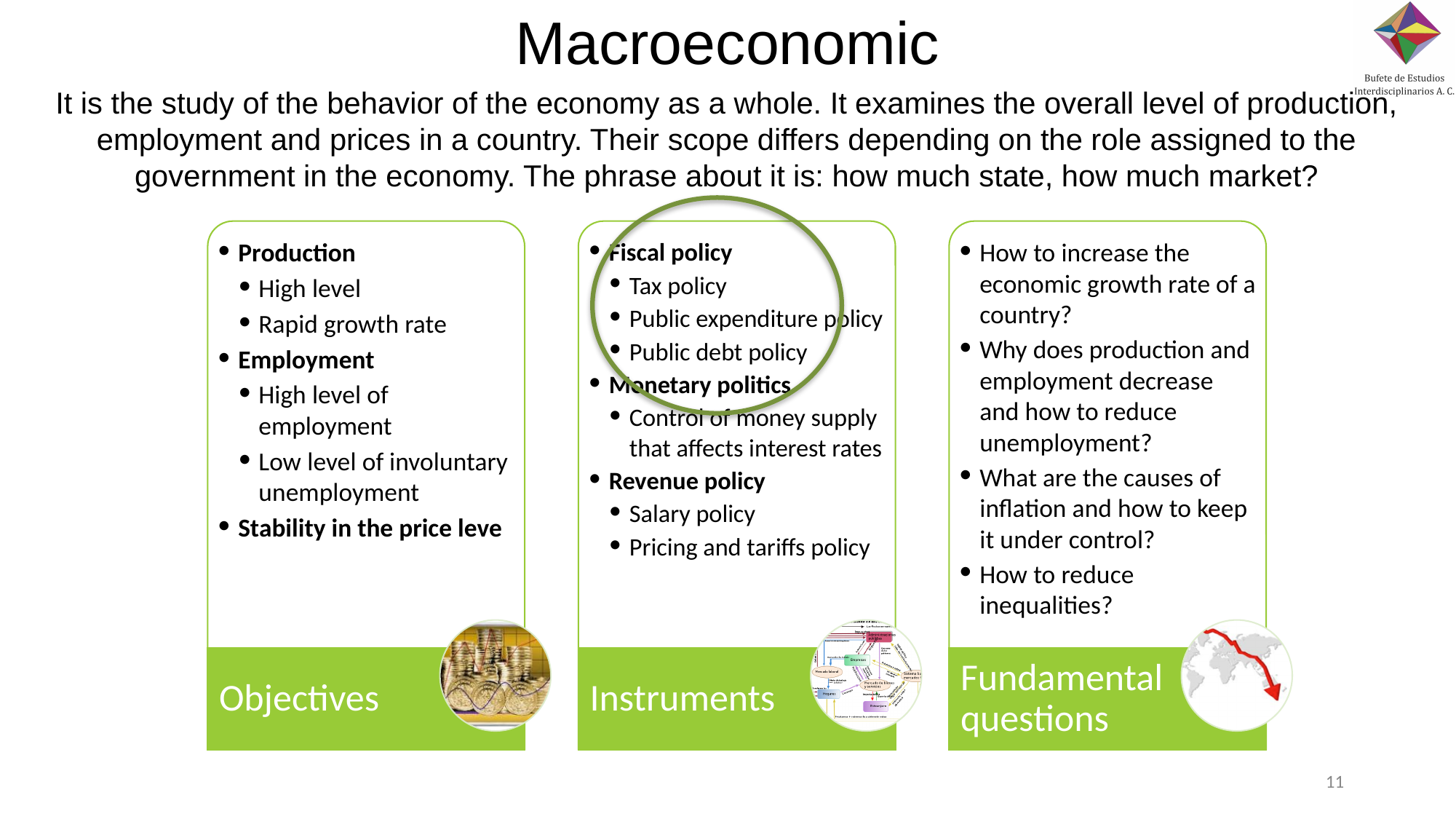

# Macroeconomic
It is the study of the behavior of the economy as a whole. It examines the overall level of production, employment and prices in a country. Their scope differs depending on the role assigned to the government in the economy. The phrase about it is: how much state, how much market?

Production
High level
Rapid growth rate
Employment
High level of employment
Low level of involuntary unemployment
Stability in the price leve
Fiscal policy
Tax policy
Public expenditure policy
Public debt policy
Monetary politics
Control of money supply that affects interest rates
Revenue policy
Salary policy
Pricing and tariffs policy

How to increase the economic growth rate of a country?
Why does production and employment decrease and how to reduce unemployment?
What are the causes of inflation and how to keep it under control?
How to reduce inequalities?

Objectives

Instruments

Fundamental questions
11